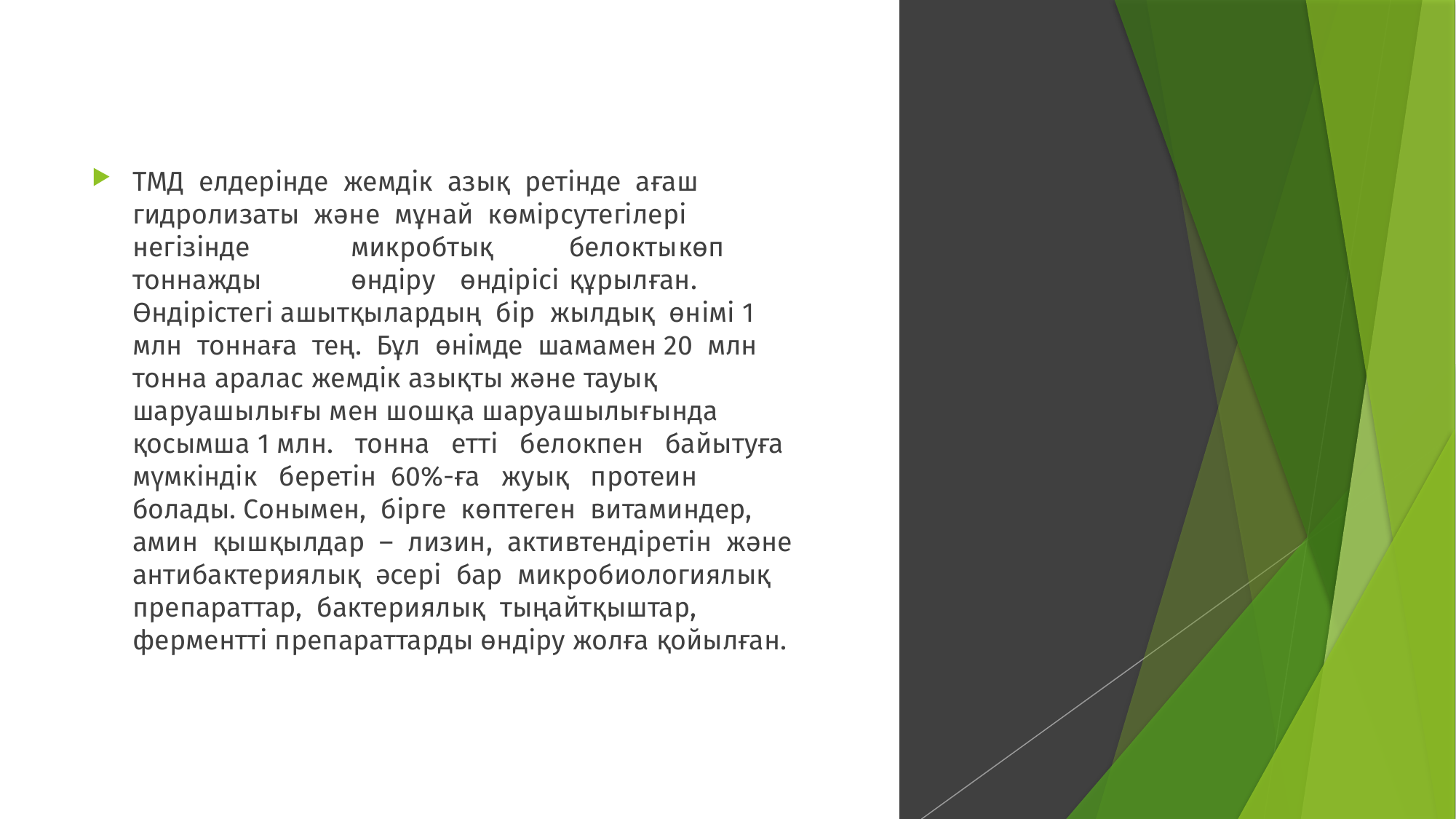

ТМД  елдерінде  жемдік  азық  ретінде  ағаш  гидролизаты  жəне  мұнай  көмірсутегілері негізінде	микробтық	белокты	көп	тоннажды	өндіру	өндірісі	құрылған.	Өндірістегі ашытқылардың  бір  жылдық  өнімі 1  млн  тоннаға  тең.  Бұл  өнімде  шамамен 20  млн  тонна аралас жемдік азықты жəне тауық шаруашылығы мен шошқа шаруашылығында қосымша 1 млн.   тонна   етті   белокпен   байытуға   мүмкіндік   беретін  60%-ға   жуық   протеин   болады. Сонымен,  бірге  көптеген  витаминдер,  амин  қышқылдар  –  лизин,  активтендіретін  жəне антибактериялық  əсері  бар  микробиологиялық  препараттар,  бактериялық  тыңайтқыштар, ферментті препараттарды өндіру жолға қойылған.